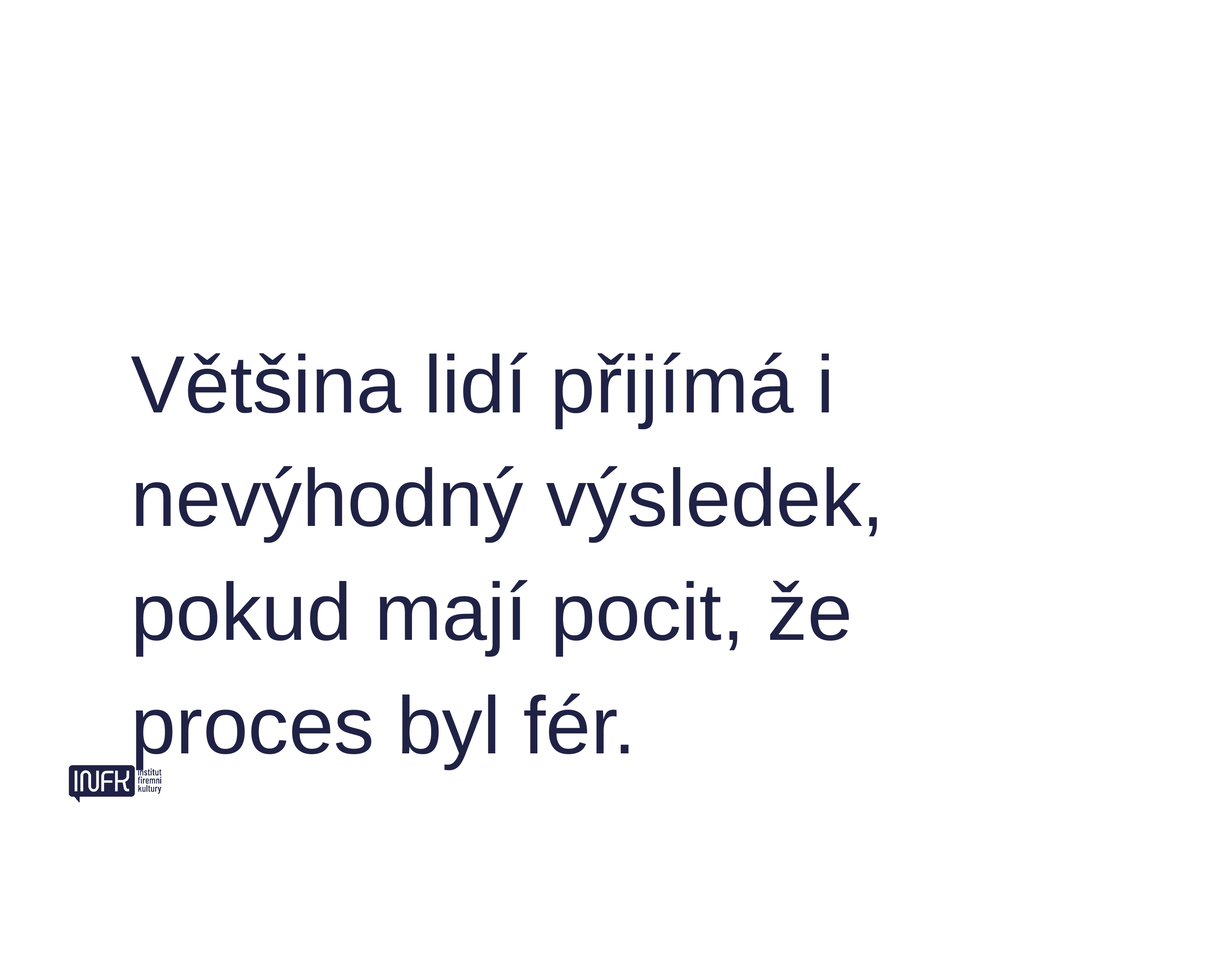

Většina lidí přijímá i nevýhodný výsledek, pokud mají pocit, že proces byl fér.